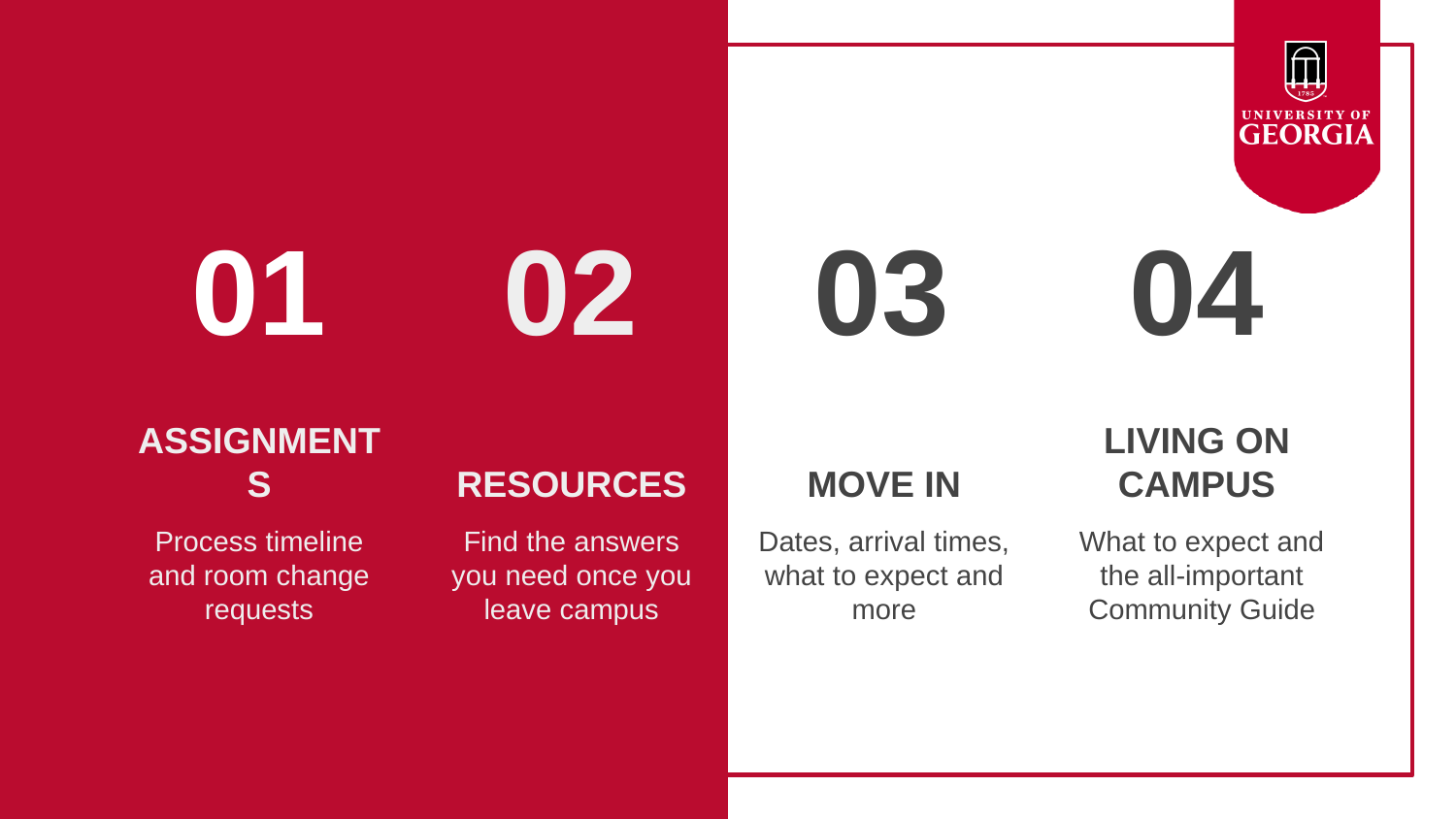

01
02
03
04
# ASSIGNMENTS
RESOURCES
MOVE IN
LIVING ON CAMPUS
Process timeline and room change requests
Find the answers you need once you leave campus
Dates, arrival times, what to expect and more
What to expect and the all-important Community Guide